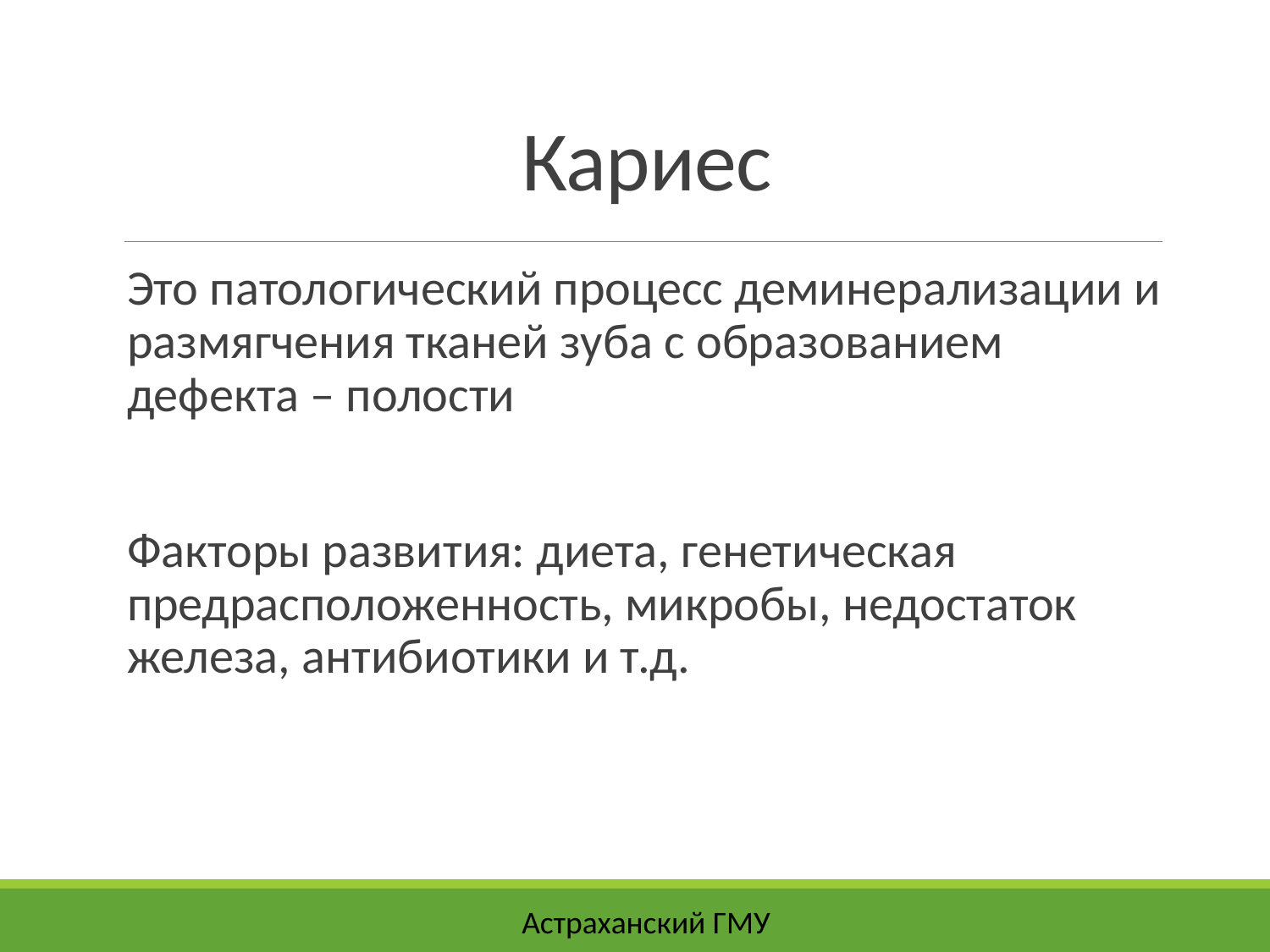

# Кариес
Это патологический процесс деминерализации и размягчения тканей зуба с образованием дефекта – полости

Факторы развития: диета, генетическая предрасположенность, микробы, недостаток железа, антибиотики и т.д.
Астраханский ГМУ